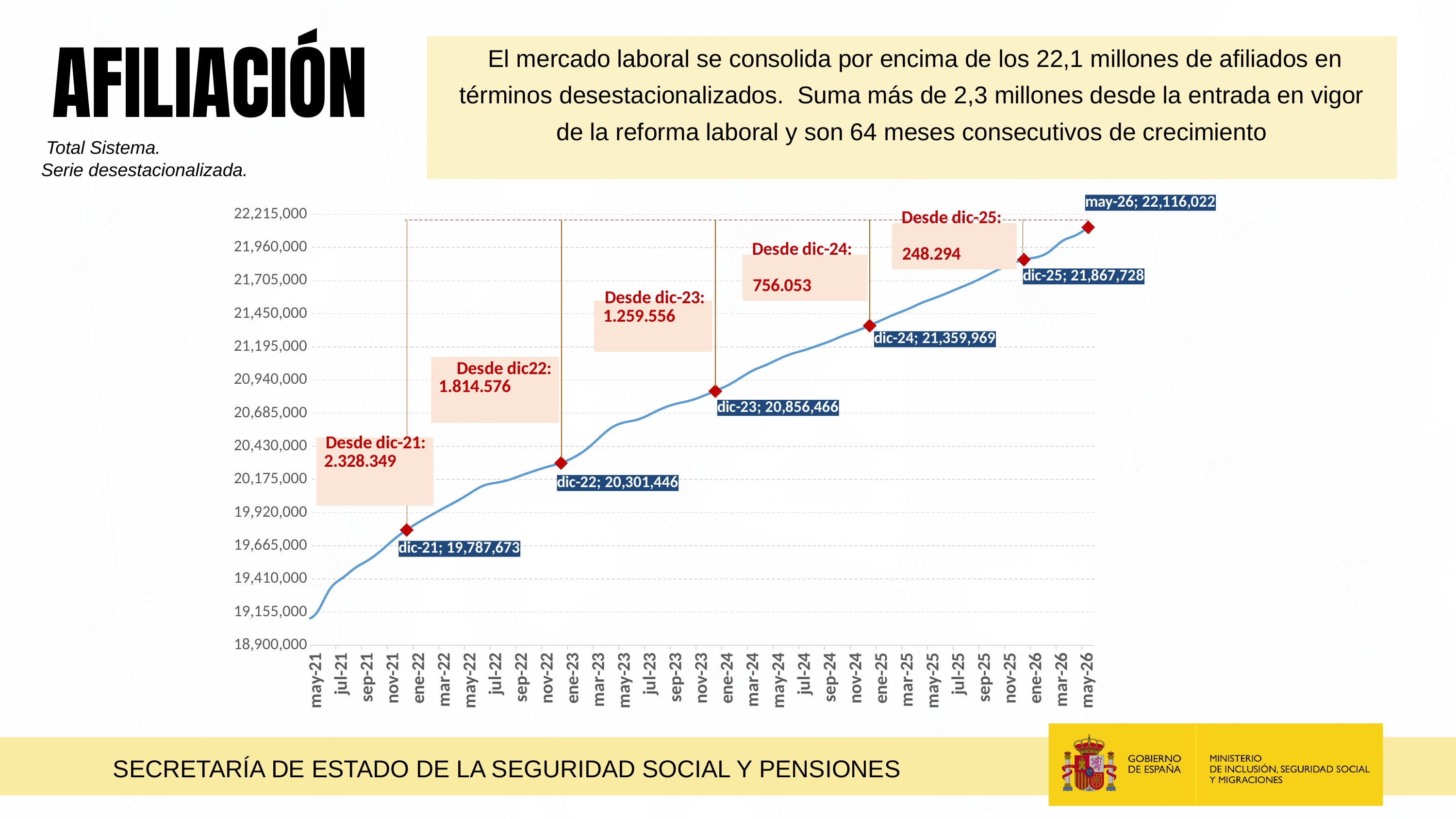

El mercado laboral se consolida por encima de los 22,1 millones de afiliados en términos desestacionalizados.  Suma más de 2,3 millones desde la entrada en vigor de la reforma laboral y son 64 meses consecutivos de crecimiento

AFILIACIÓN
Total Sistema.
Serie desestacionalizada.

### Chart

| Category |  |  |
|---|---|---|
| 44197 | 19013756.012765124 | 0.0 |
| 44228 | 19041864.141628765 | 0.0 |
| 44256 | 19061505.561370566 | 0.0 |
| 44287 | 19090853.307894807 | 0.0 |
| 44317 | 19148843.378223427 | 0.0 |
| 44348 | 19327160.95736229 | 0.0 |
| 44378 | 19416841.156141937 | 0.0 |
| 44409 | 19494787.16910315 | 0.0 |
| 44440 | 19553903.37500086 | 0.0 |
| 44470 | 19627081.497358885 | 0.0 |
| 44501 | 19713269.651216753 | 0.0 |
| 44531 | 19787673.289626736 | 19787673.289626736 |
| 44562 | 19849632.320166193 | 0.0 |
| 44593 | 19906395.224093966 | 0.0 |
| 44621 | 19960964.33064518 | 0.0 |
| 44652 | 20013887.187517196 | 0.0 |
| 44682 | 20074270.79121338 | 0.0 |
| 44713 | 20128609.22099136 | 0.0 |
| 44743 | 20150421.23658874 | 0.0 |
| 44774 | 20173676.70316341 | 0.0 |
| 44805 | 20209387.238059588 | 0.0 |
| 44835 | 20242969.753623433 | 0.0 |
| 44866 | 20273958.255806725 | 0.0 |
| 44896 | 20301445.905225806 | 20301445.905225806 |
| 44927 | 20345842.769137196 | 0.0 |
| 44958 | 20409822.648010228 | 0.0 |
| 44986 | 20498125.874929775 | 0.0 |
| 45017 | 20578060.88130636 | 0.0 |
| 45047 | 20615954.384914592 | 0.0 |
| 45078 | 20637281.106196877 | 0.0 |
| 45108 | 20680323.66283746 | 0.0 |
| 45139 | 20726567.9065845 | 0.0 |
| 45170 | 20758717.389249165 | 0.0 |
| 45200 | 20781538.944855195 | 0.0 |
| 45231 | 20815379.975291915 | 0.0 |
| 45261 | 20856466.219410945 | 20856466.219410945 |
| 45292 | 20901223.50854946 | 0.0 |
| 45323 | 20959879.719083313 | 0.0 |
| 45352 | 21017226.806286007 | 0.0 |
| 45383 | 21058546.98001663 | 0.0 |
| 45413 | 21105165.38179708 | 0.0 |
| 45444 | 21143582.97750011 | 0.0 |
| 45474 | 21172676.925097063 | 0.0 |
| 45505 | 21206319.306657556 | 0.0 |
| 45536 | 21242301.683420826 | 0.0 |
| 45566 | 21283630.40277034 | 0.0 |
| 45597 | 21318659.473046225 | 0.0 |
| 45627 | 21359969.07807405 | 21359969.07807405 |
| 45658 | 21404464.12714494 | 0.0 |
| 45689 | 21447549.126159582 | 0.0 |
| 45717 | 21486953.084166057 | 0.0 |
| 45748 | 21532063.224863835 | 0.0 |
| 45778 | 21569272.275762435 | 0.0 |
| 45809 | 21607958.185140736 | 0.0 |
| 45839 | 21649453.122744776 | 0.0 |
| 45870 | 21691123.51356409 | 0.0 |
| 45901 | 21739104.19997293 | 0.0 |
| 45931 | 21789319.201632217 | 0.0 |
| 45962 | 21832249.26160135 | 0.0 |
| 45992 | 21867728.107134223 | 21867728.107134223 |
| 46023 | 21885038.980881933 | 0.0 |
| 46054 | 21930258.558793984 | 0.0 |
| 46082 | 22010532.224052276 | 0.0 |
| 46113 | 22052284.89376388 | 0.0 |
| 46143 | 22116022.199121058 | 22116022.199121058 |

SECRETARÍA DE ESTADO DE LA SEGURIDAD SOCIAL Y PENSIONES